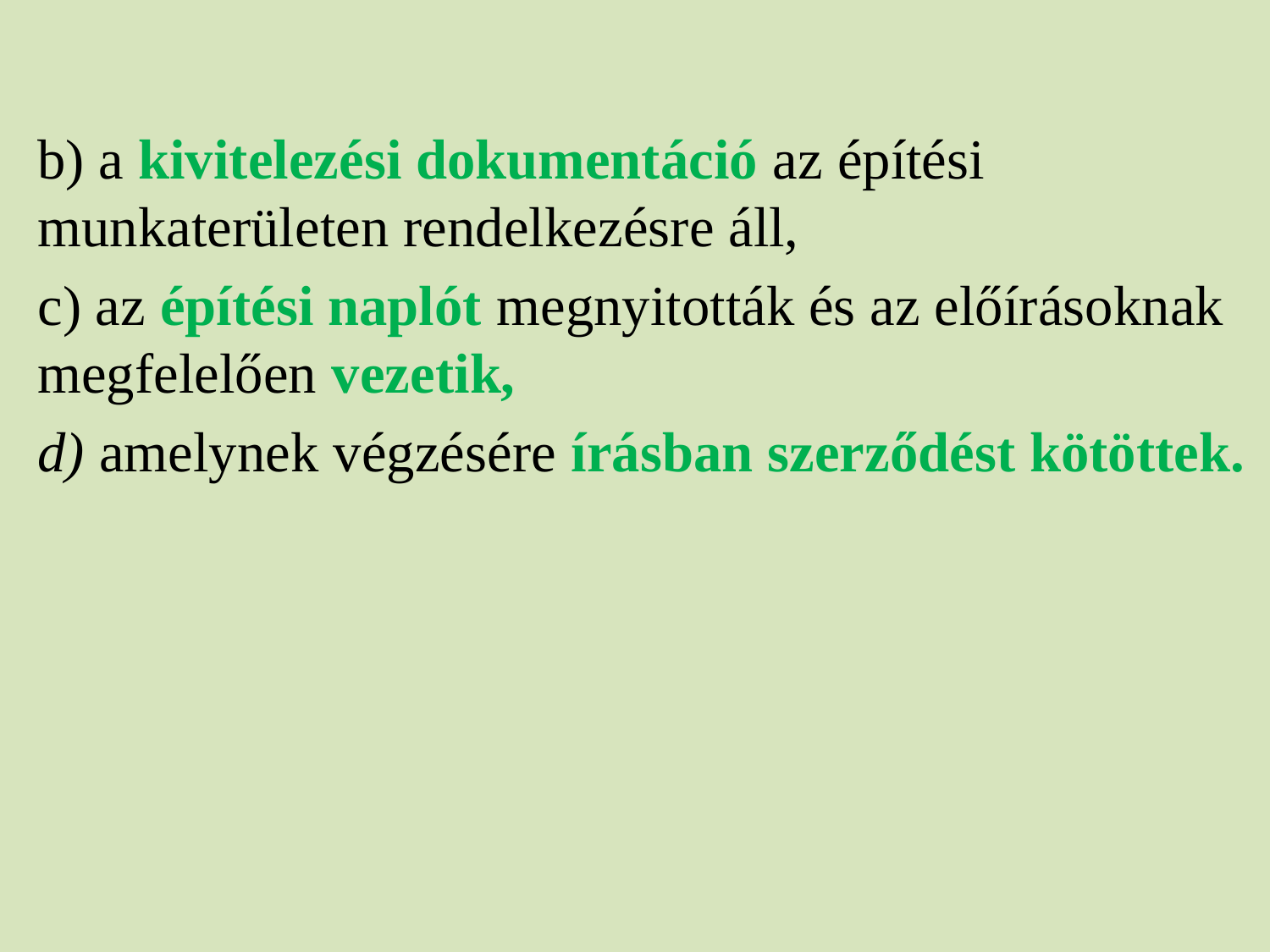

b) a kivitelezési dokumentáció az építési munkaterületen rendelkezésre áll,
c) az építési naplót megnyitották és az előírásoknak megfelelően vezetik,
d) amelynek végzésére írásban szerződést kötöttek.